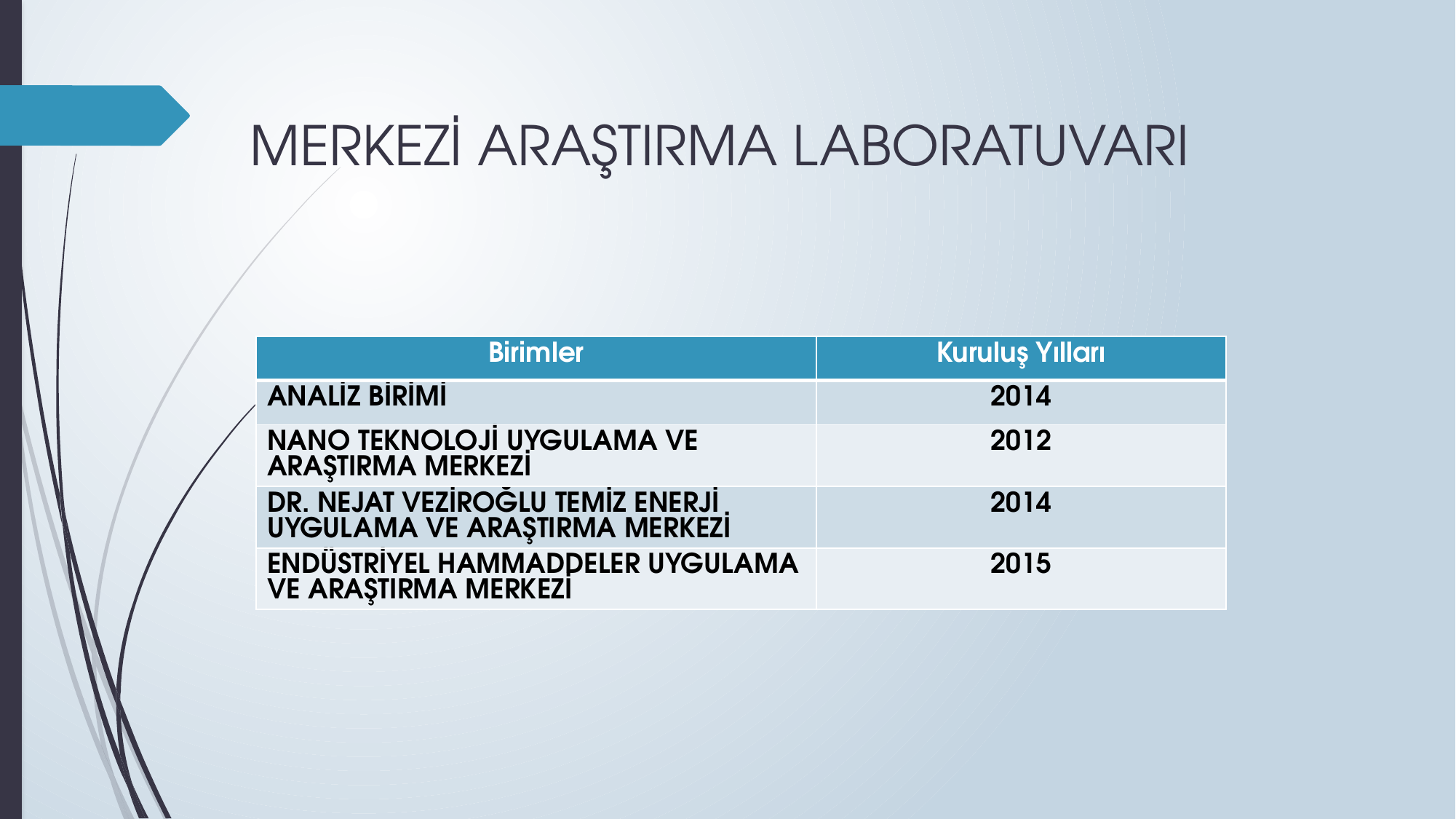

# MERKEZİ ARAŞTIRMA LABORATUVARI
| Birimler | Kuruluş Yılları |
| --- | --- |
| ANALİZ BİRİMİ | 2014 |
| NANO TEKNOLOJİ UYGULAMA VE ARAŞTIRMA MERKEZİ | 2012 |
| DR. NEJAT VEZİROĞLU TEMİZ ENERJİ UYGULAMA VE ARAŞTIRMA MERKEZİ | 2014 |
| ENDÜSTRİYEL HAMMADDELER UYGULAMA VE ARAŞTIRMA MERKEZİ | 2015 |